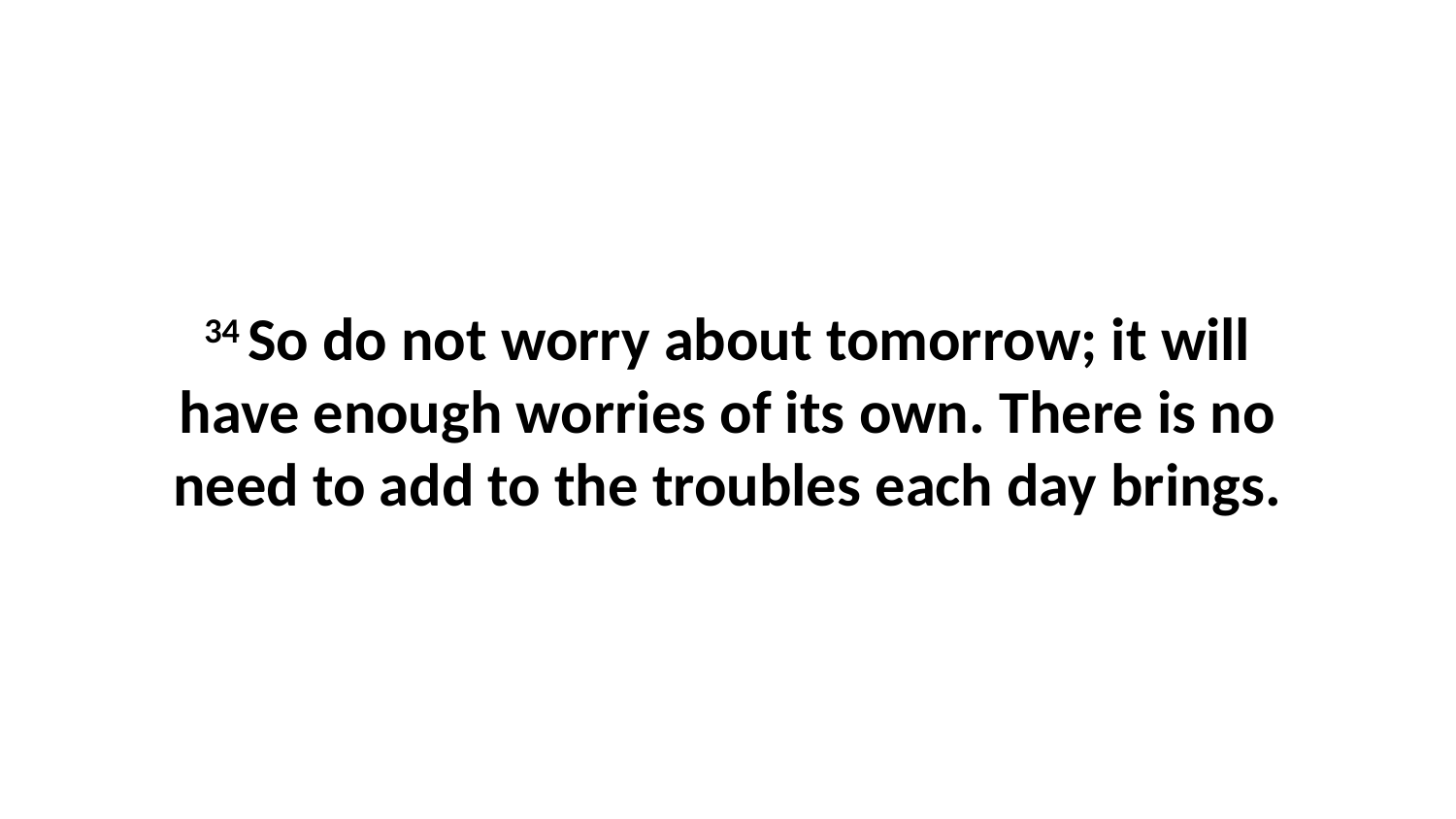

34 So do not worry about tomorrow; it will have enough worries of its own. There is no need to add to the troubles each day brings.